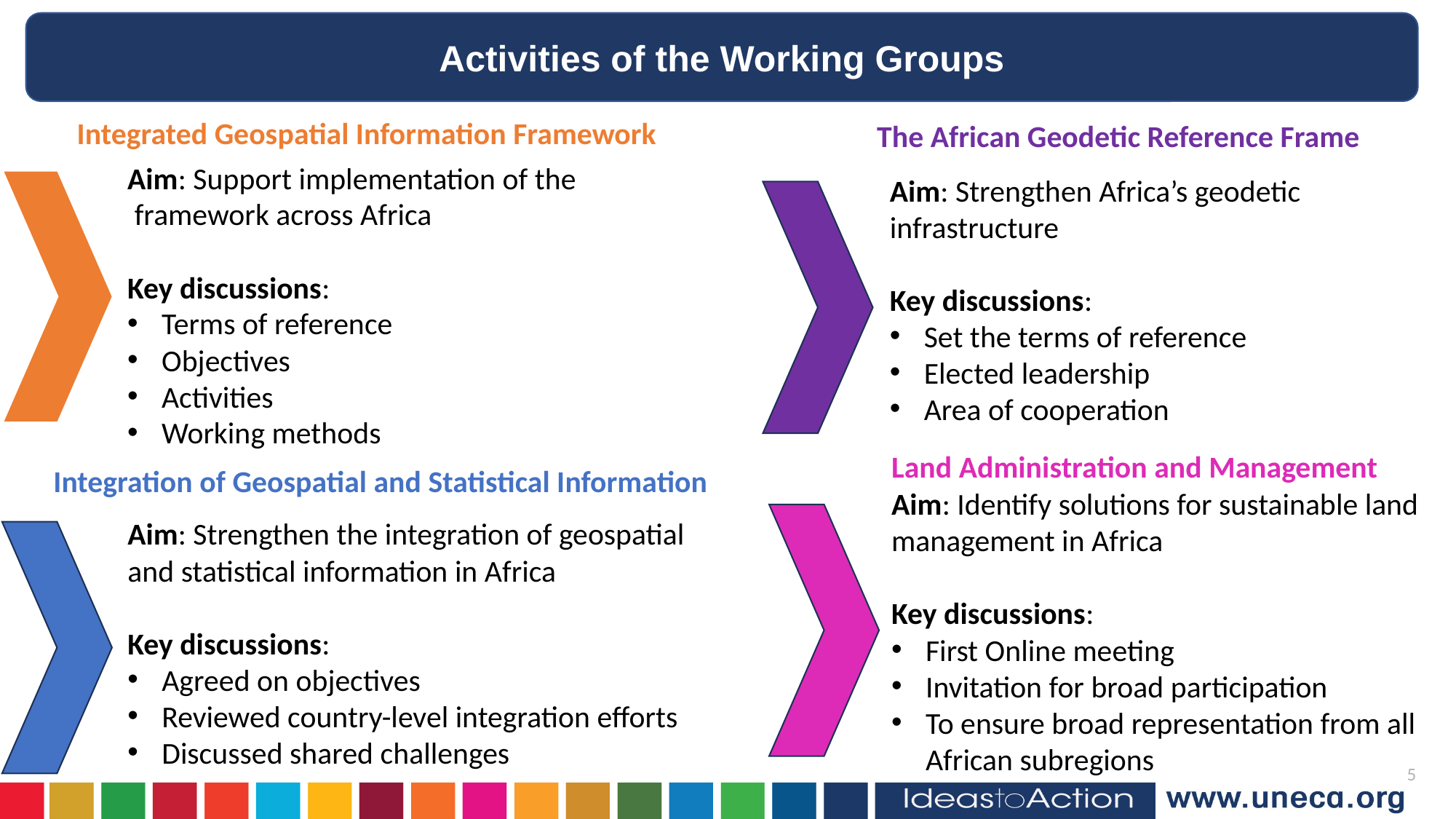

Activities of the Working Groups
Integrated Geospatial Information Framework
The African Geodetic Reference Frame
Aim: Support implementation of the
 framework across Africa

Key discussions:
Terms of reference
Objectives
Activities
Working methods
Aim: Strengthen Africa’s geodetic infrastructure

Key discussions:
Set the terms of reference
Elected leadership
Area of cooperation

Land Administration and Management
Integration of Geospatial and Statistical Information
Aim: Identify solutions for sustainable land management in Africa

Key discussions:
First Online meeting
Invitation for broad participation
To ensure broad representation from all African subregions

Aim: Strengthen the integration of geospatial and statistical information in Africa

Key discussions:
Agreed on objectives
Reviewed country-level integration efforts
Discussed shared challenges

5